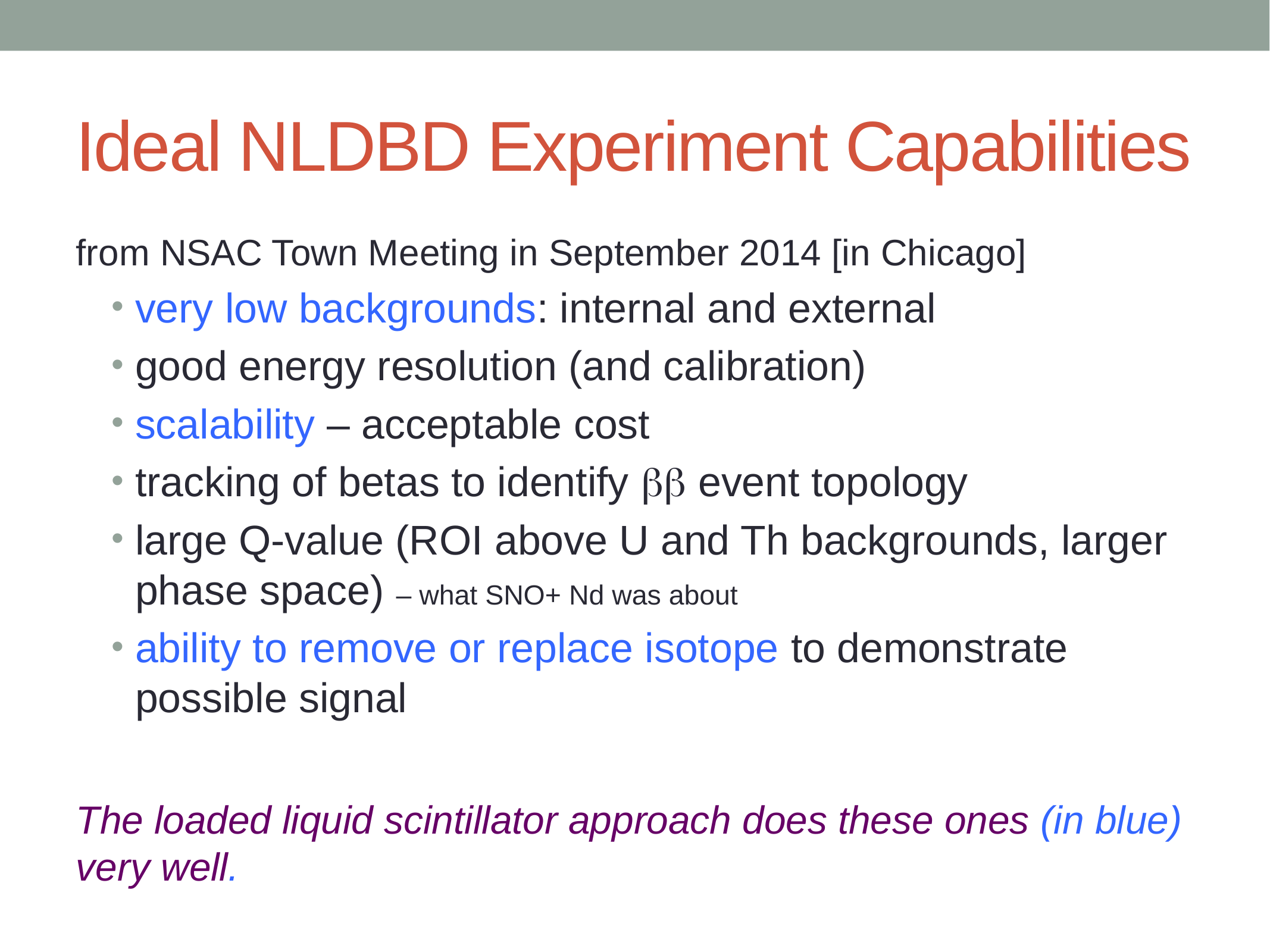

# Ideal NLDBD Experiment Capabilities
from NSAC Town Meeting in September 2014 [in Chicago]
very low backgrounds: internal and external
good energy resolution (and calibration)
scalability – acceptable cost
tracking of betas to identify ββ event topology
large Q-value (ROI above U and Th backgrounds, larger phase space) – what SNO+ Nd was about
ability to remove or replace isotope to demonstrate possible signal

The loaded liquid scintillator approach does these ones (in blue) very well.